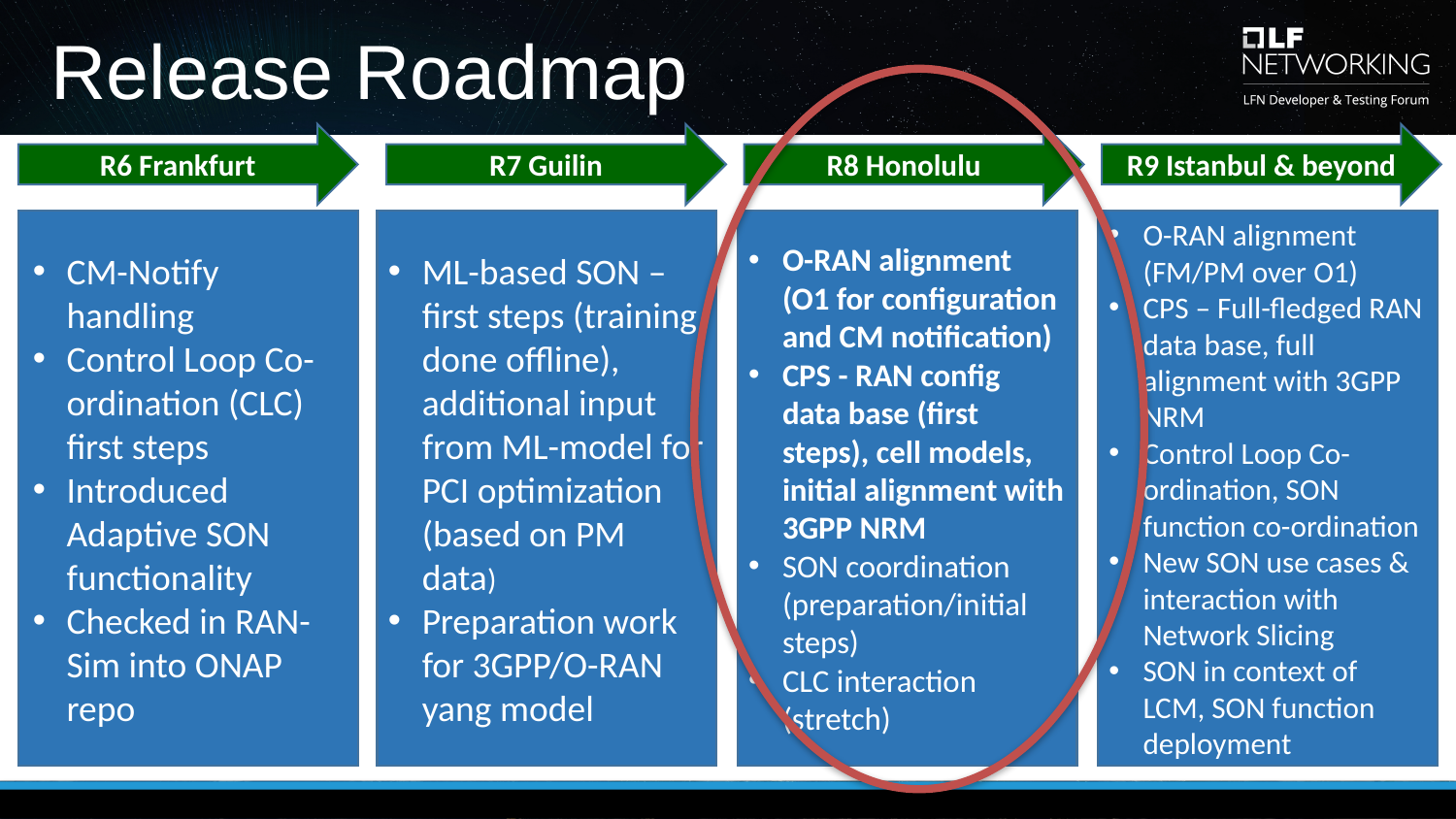

# Release Roadmap

R6 Frankfurt
R7 Guilin
R8 Honolulu
R9 Istanbul & beyond
O-RAN alignment (O1 for configuration and CM notification)
CPS - RAN config data base (first steps), cell models, initial alignment with 3GPP NRM
SON coordination (preparation/initial steps)
CLC interaction (stretch)
O-RAN alignment (FM/PM over O1)
CPS – Full-fledged RAN data base, full alignment with 3GPP NRM
Control Loop Co-ordination, SON function co-ordination
New SON use cases & interaction with Network Slicing
SON in context of LCM, SON function deployment
CM-Notify handling
Control Loop Co-ordination (CLC) first steps
Introduced Adaptive SON functionality
Checked in RAN-Sim into ONAP repo
ML-based SON – first steps (training done offline), additional input from ML-model for PCI optimization (based on PM data)
Preparation work for 3GPP/O-RAN yang model
34